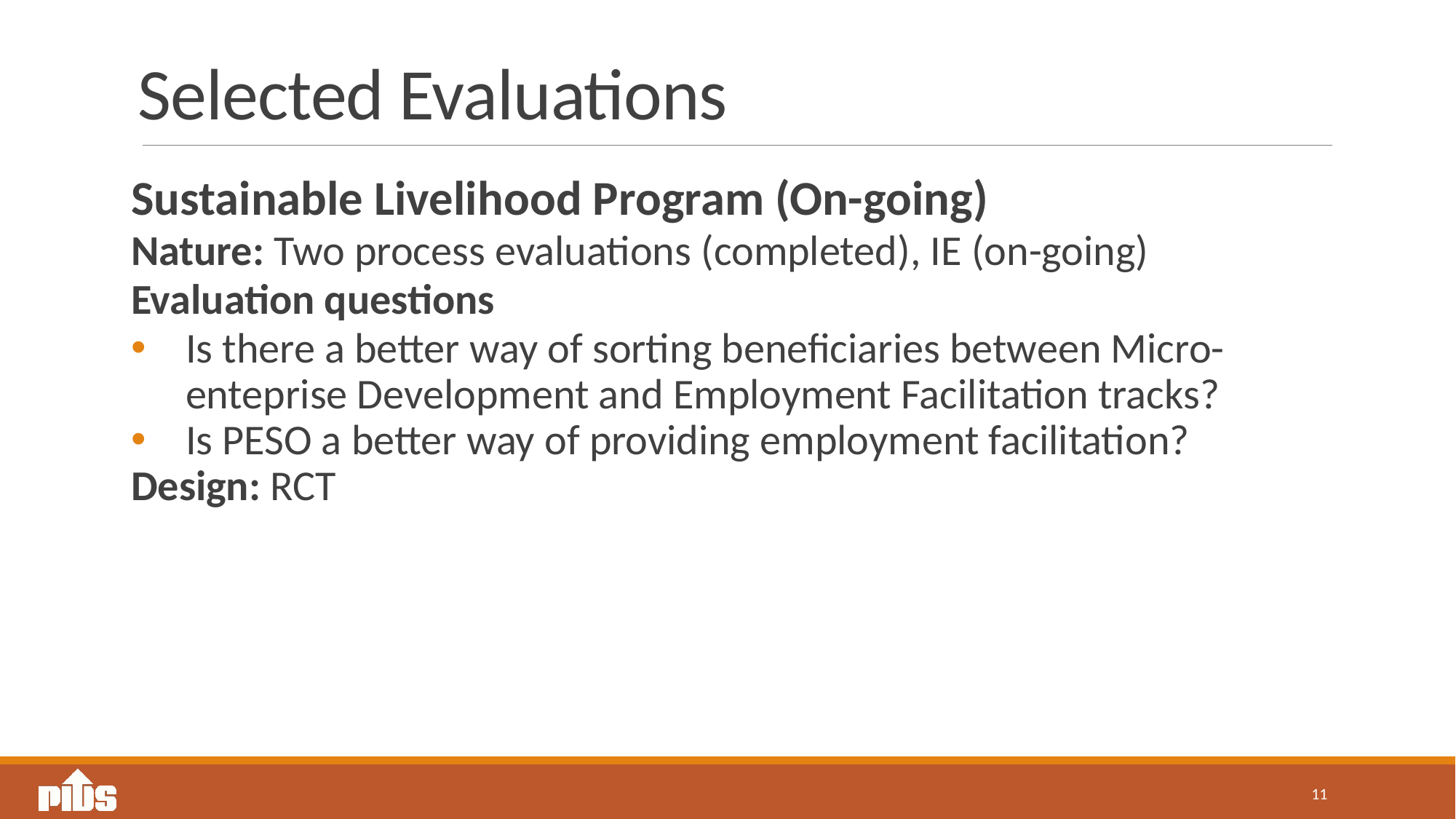

# Selected Evaluations
Sustainable Livelihood Program (On-going)
Nature: Two process evaluations (completed), IE (on-going)
Evaluation questions
Is there a better way of sorting beneficiaries between Micro-enteprise Development and Employment Facilitation tracks?
Is PESO a better way of providing employment facilitation?
Design: RCT

11